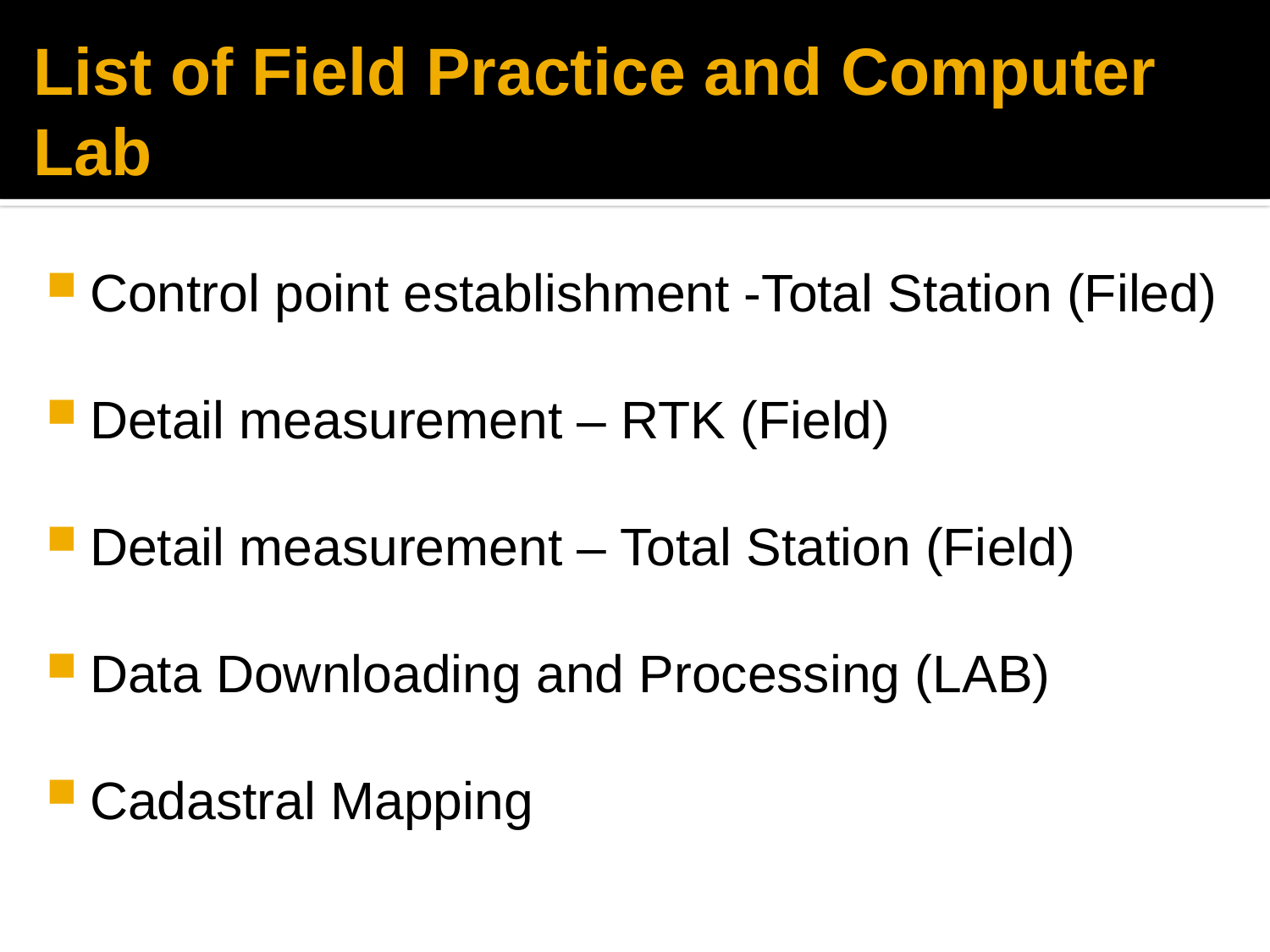

# List of Field Practice and Computer Lab
Control point establishment -Total Station (Filed)

Detail measurement – RTK (Field)

Detail measurement – Total Station (Field)

Data Downloading and Processing (LAB)

Cadastral Mapping